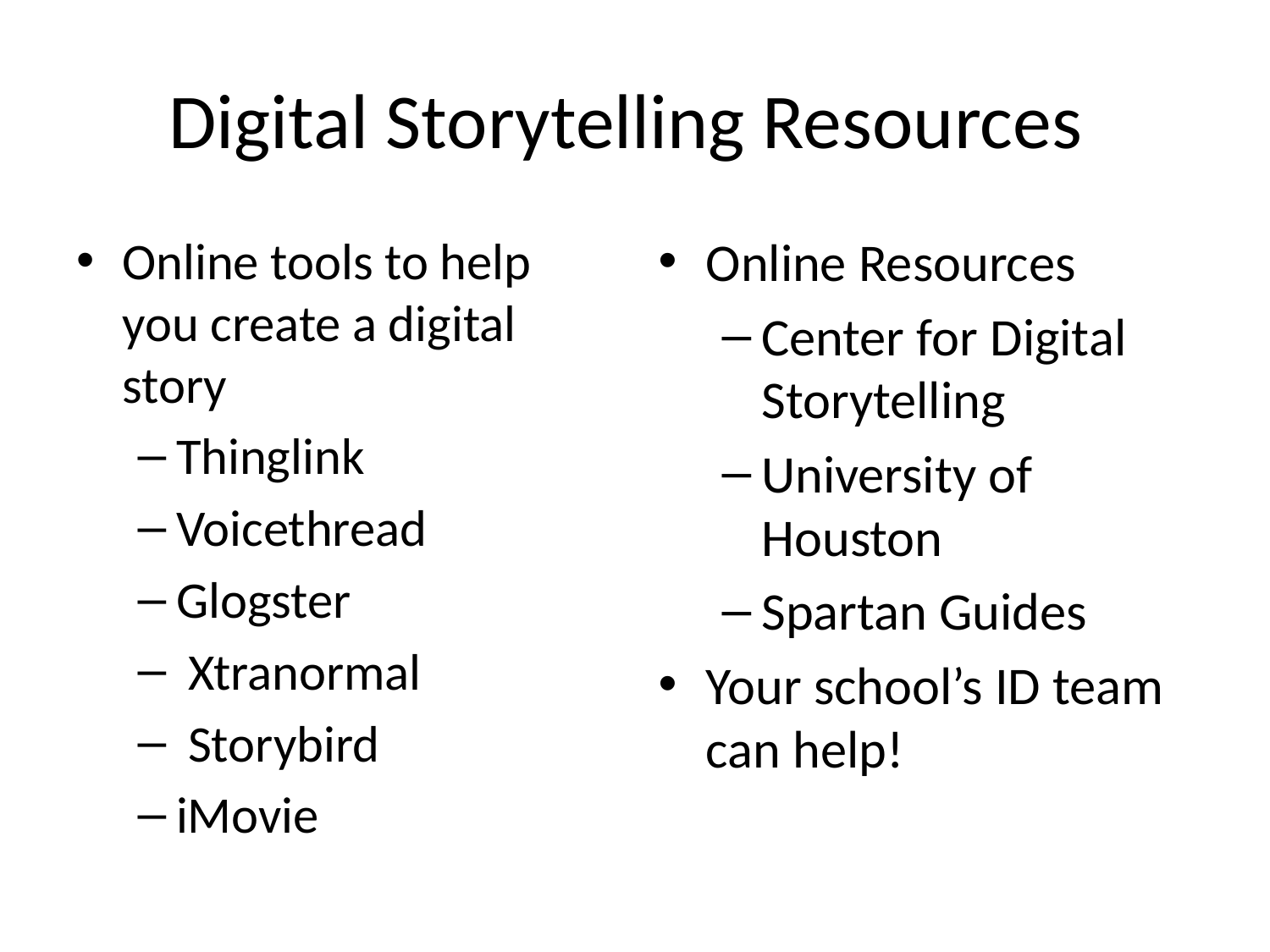

# Digital Storytelling Resources
Online tools to help you create a digital story
Thinglink
Voicethread
Glogster
 Xtranormal
 Storybird
iMovie
Online Resources
Center for Digital Storytelling
University of Houston
Spartan Guides
Your school’s ID team can help!